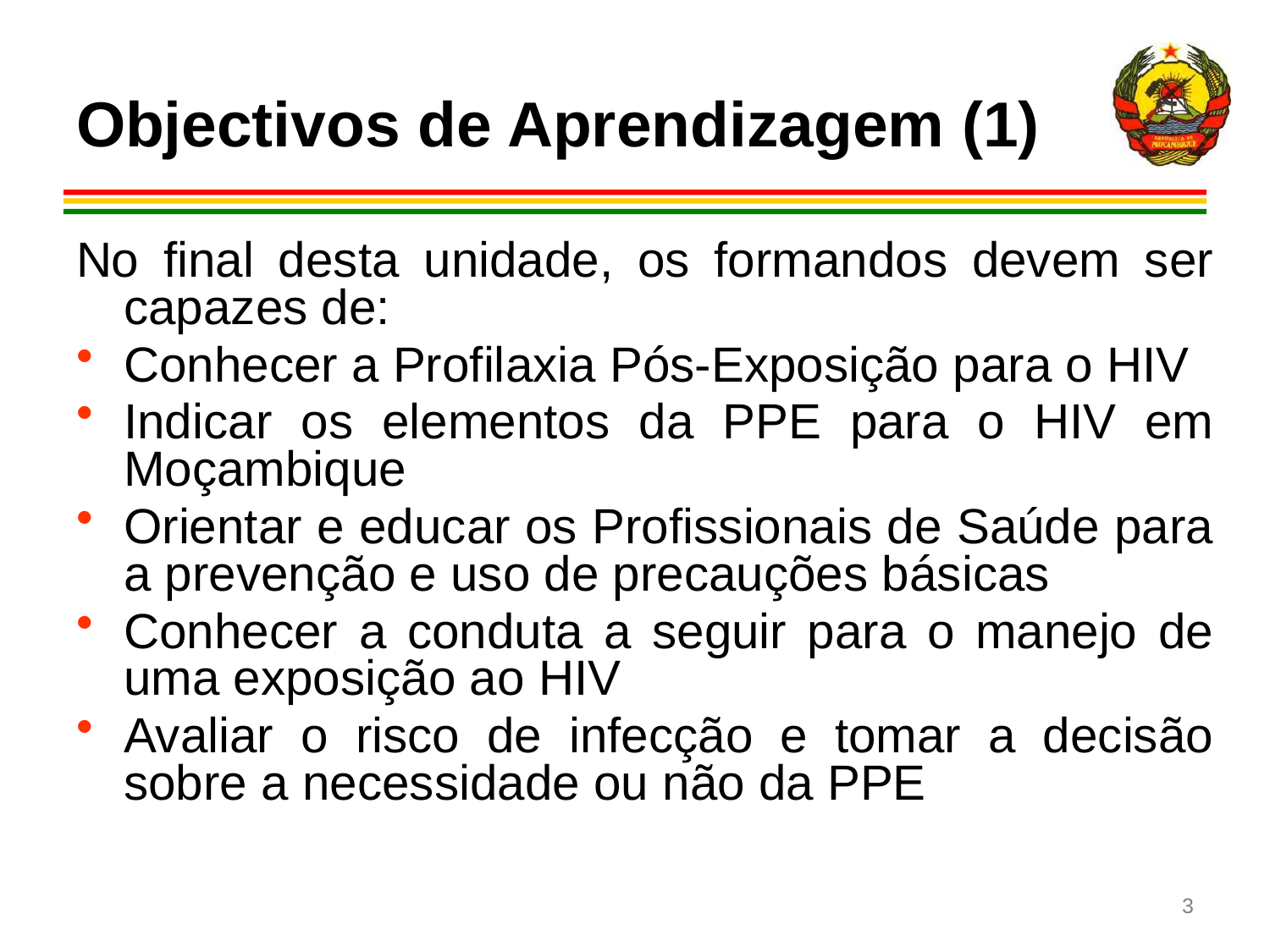

Objectivos de Aprendizagem (1)
No final desta unidade, os formandos devem ser capazes de:
Conhecer a Profilaxia Pós-Exposição para o HIV
Indicar os elementos da PPE para o HIV em Moçambique
Orientar e educar os Profissionais de Saúde para a prevenção e uso de precauções básicas
Conhecer a conduta a seguir para o manejo de uma exposição ao HIV
Avaliar o risco de infecção e tomar a decisão sobre a necessidade ou não da PPE